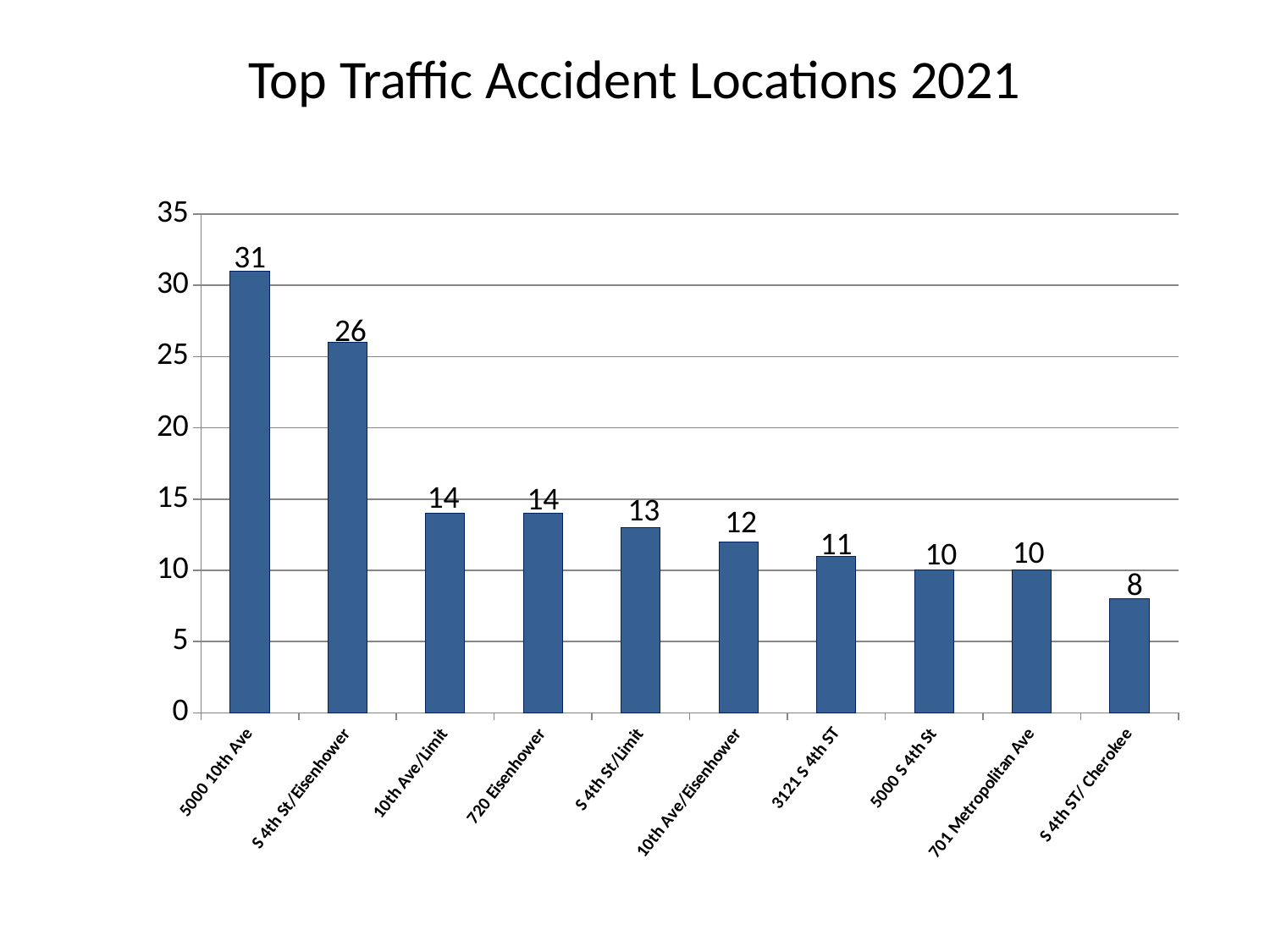

# Top Traffic Accident Locations 2021

### Chart

| Category |  |
|---|---|
| 5000 10th Ave | 31.0 |
| S 4th St/Eisenhower | 26.0 |
| 10th Ave/Limit | 14.0 |
| 720 Eisenhower | 14.0 |
| S 4th St/Limit | 13.0 |
| 10th Ave/Eisenhower | 12.0 |
| 3121 S 4th ST | 11.0 |
| 5000 S 4th St | 10.0 |
| 701 Metropolitan Ave | 10.0 |
| S 4th ST/ Cherokee | 8.0 |